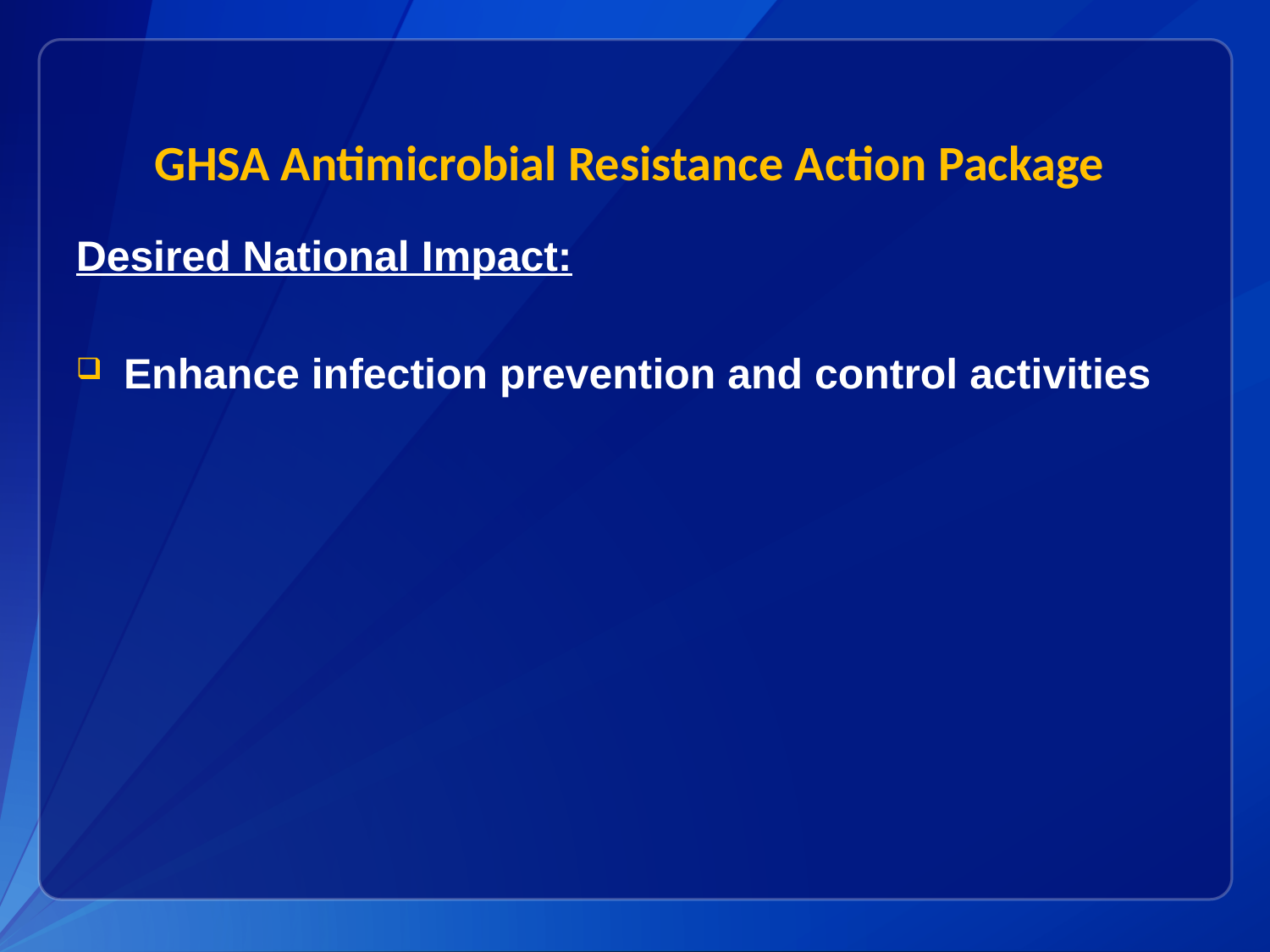

# GHSA Antimicrobial Resistance Action Package
Desired National Impact:

Enhance infection prevention and control activities